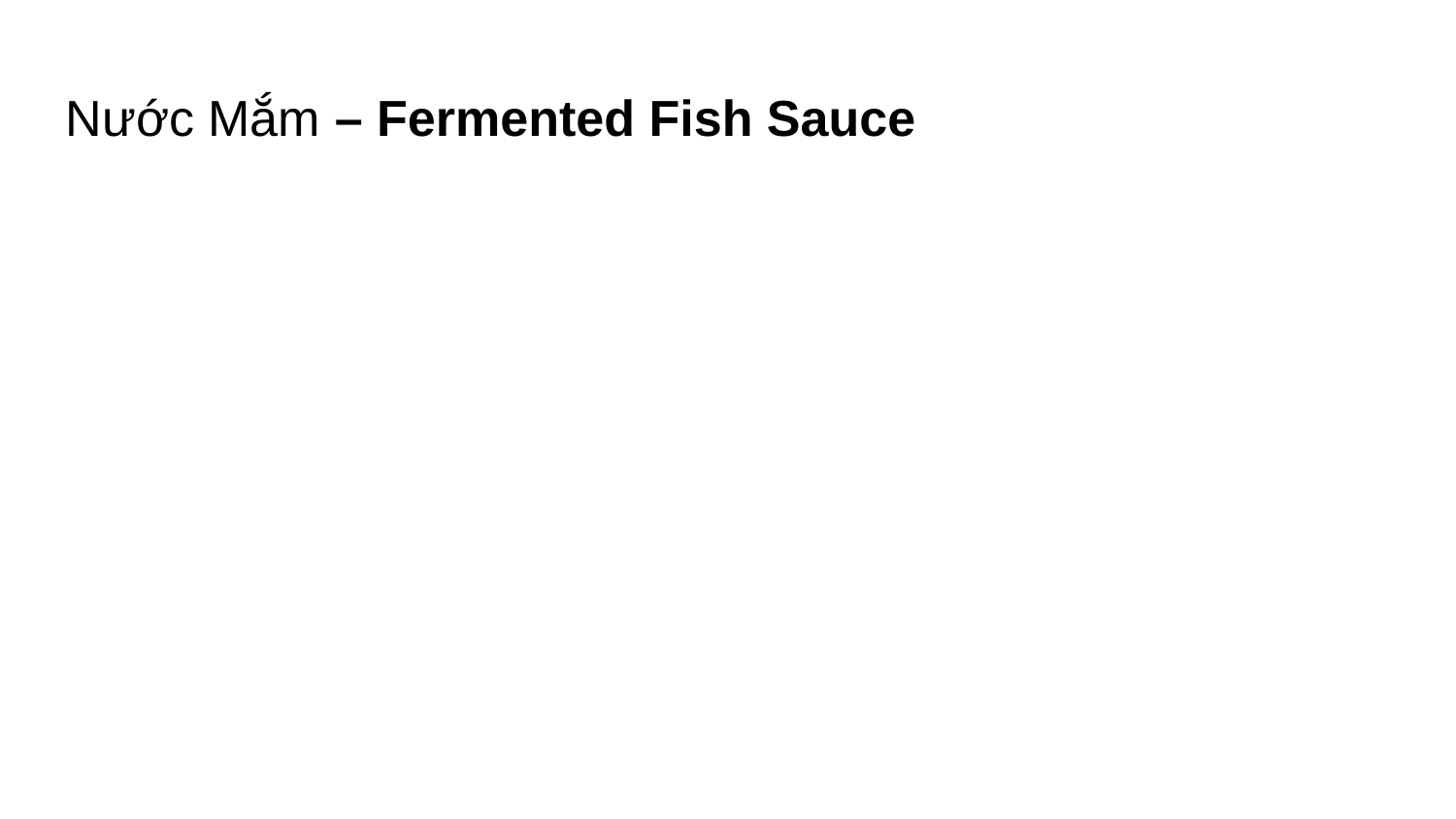

# Nước Mắm – Fermented Fish Sauce